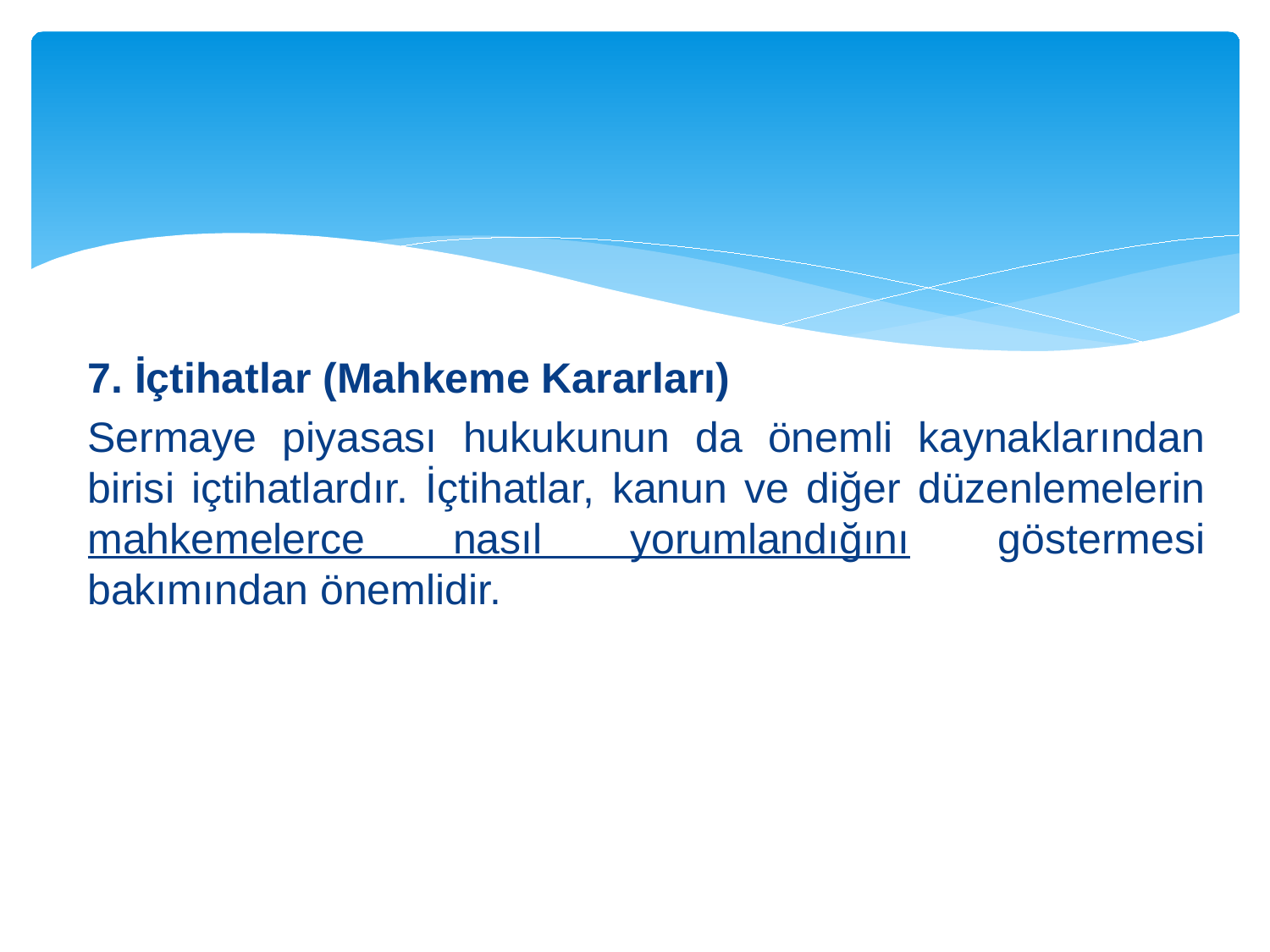

#

7. İçtihatlar (Mahkeme Kararları)
Sermaye piyasası hukukunun da önemli kaynaklarından birisi içtihatlardır. İçtihatlar, kanun ve diğer düzenlemelerin mahkemelerce nasıl yorumlandığını göstermesi bakımından önemlidir.